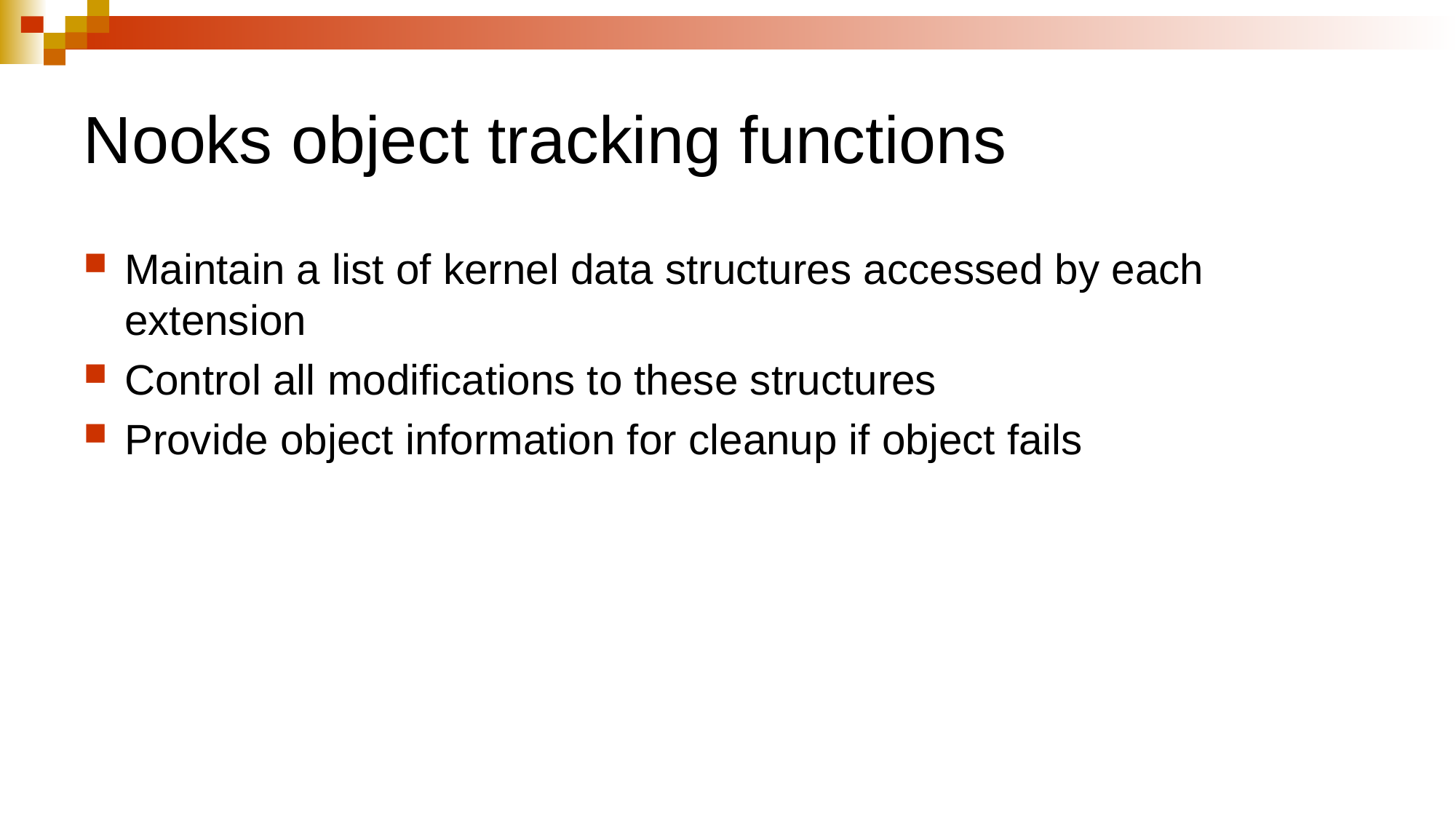

# Nooks object tracking functions
Maintain a list of kernel data structures accessed by each extension
Control all modifications to these structures
Provide object information for cleanup if object fails